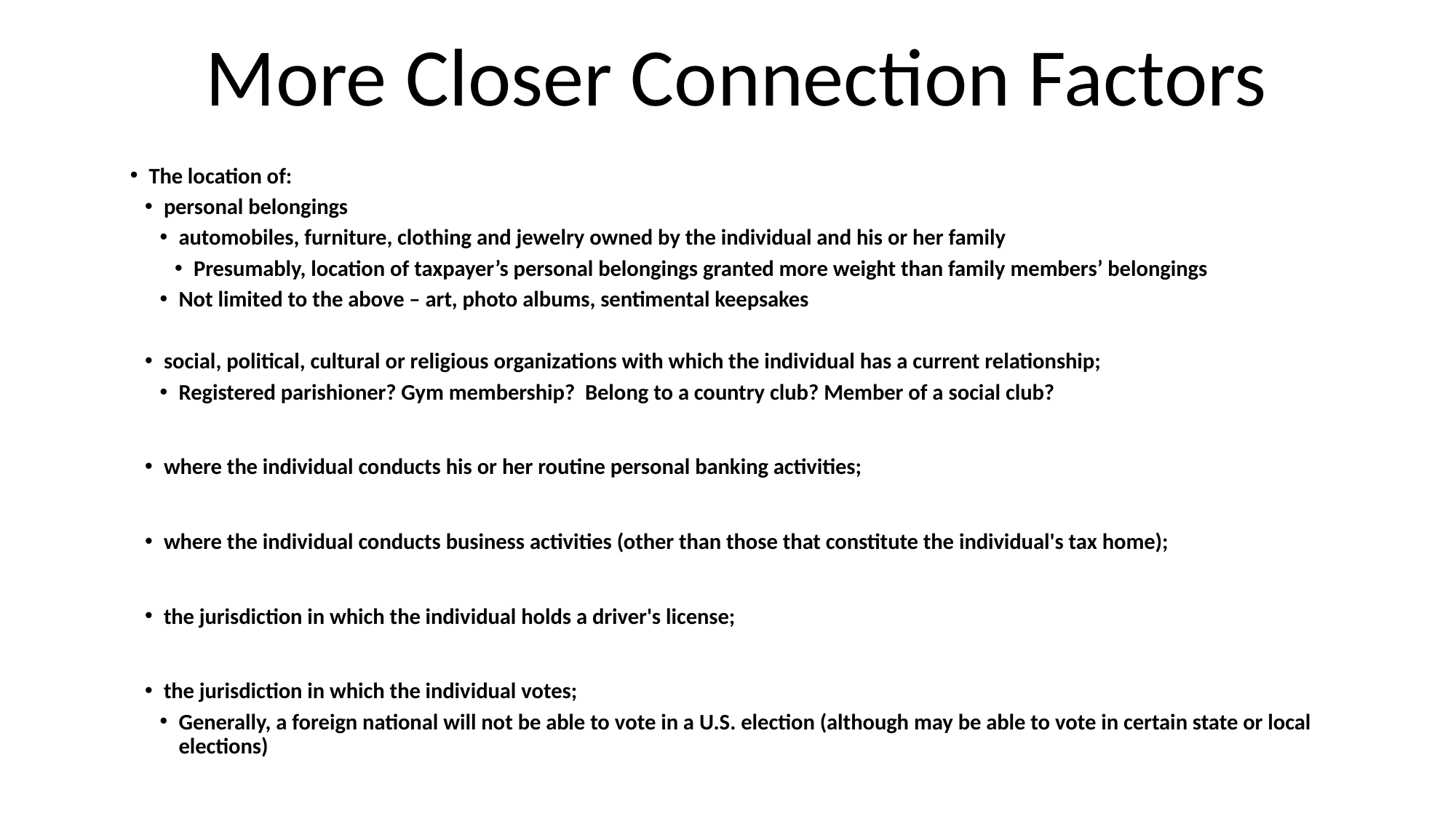

# More Closer Connection Factors
The location of:
personal belongings
automobiles, furniture, clothing and jewelry owned by the individual and his or her family
Presumably, location of taxpayer’s personal belongings granted more weight than family members’ belongings
Not limited to the above – art, photo albums, sentimental keepsakes

social, political, cultural or religious organizations with which the individual has a current relationship;
Registered parishioner? Gym membership?  Belong to a country club? Member of a social club?

where the individual conducts his or her routine personal banking activities;

where the individual conducts business activities (other than those that constitute the individual's tax home);

the jurisdiction in which the individual holds a driver's license;

the jurisdiction in which the individual votes;
Generally, a foreign national will not be able to vote in a U.S. election (although may be able to vote in certain state or local elections)